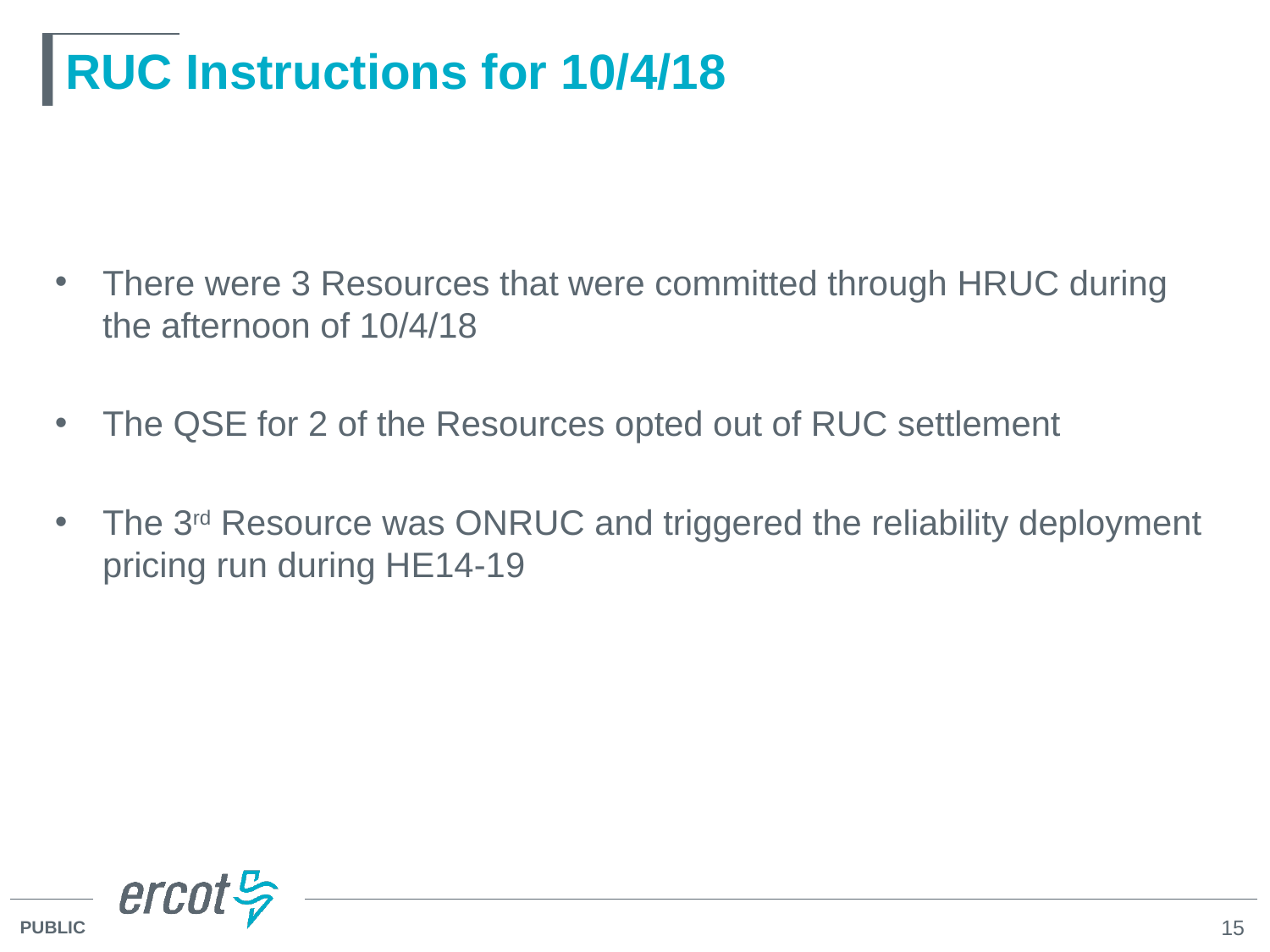

# RUC Instructions for 10/4/18
There were 3 Resources that were committed through HRUC during the afternoon of 10/4/18

The QSE for 2 of the Resources opted out of RUC settlement

The 3rd Resource was ONRUC and triggered the reliability deployment pricing run during HE14-19